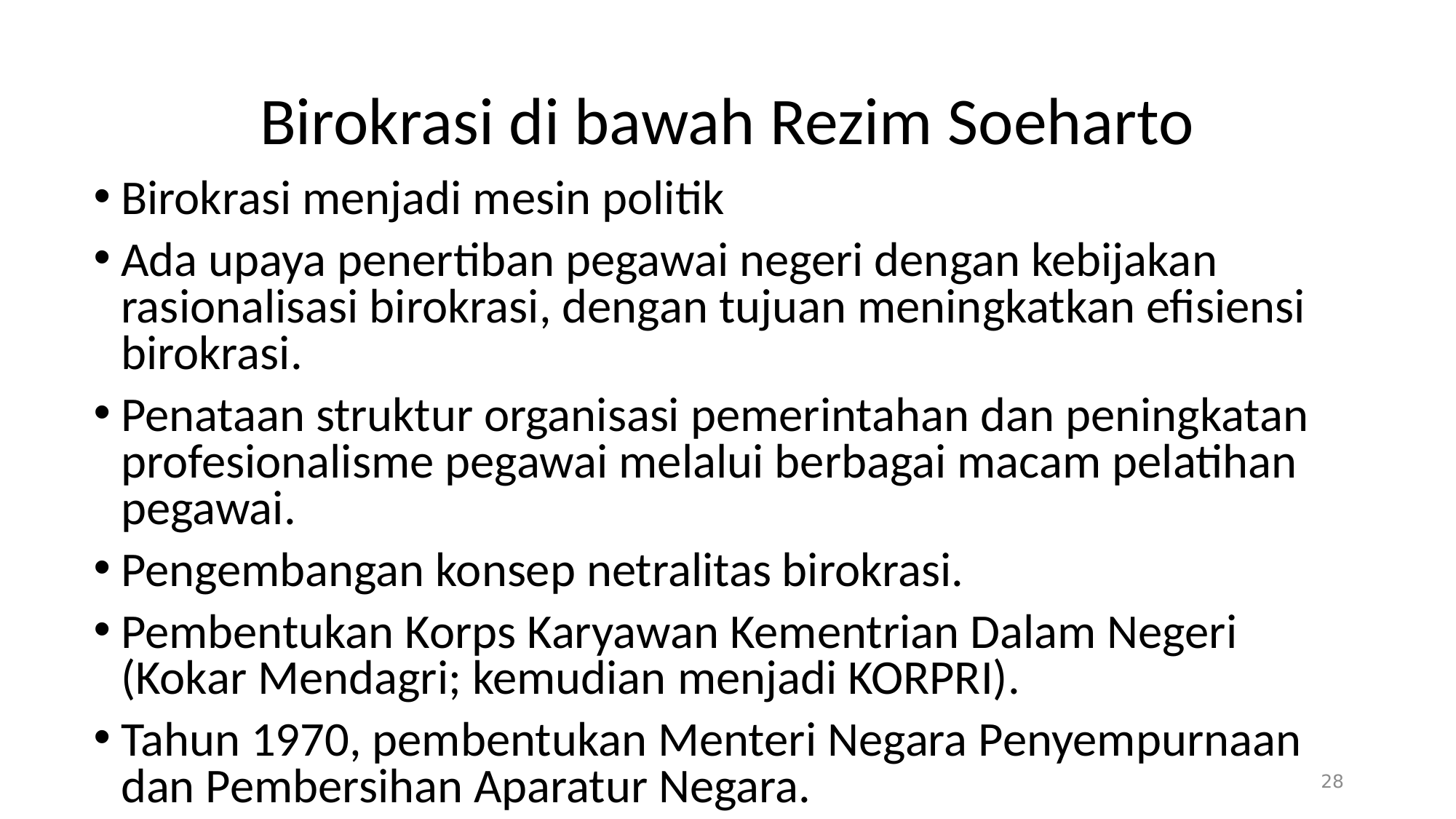

# Birokrasi di bawah Rezim Soeharto
Birokrasi menjadi mesin politik
Ada upaya penertiban pegawai negeri dengan kebijakan rasionalisasi birokrasi, dengan tujuan meningkatkan efisiensi birokrasi.
Penataan struktur organisasi pemerintahan dan peningkatan profesionalisme pegawai melalui berbagai macam pelatihan pegawai.
Pengembangan konsep netralitas birokrasi.
Pembentukan Korps Karyawan Kementrian Dalam Negeri (Kokar Mendagri; kemudian menjadi KORPRI).
Tahun 1970, pembentukan Menteri Negara Penyempurnaan dan Pembersihan Aparatur Negara.
28